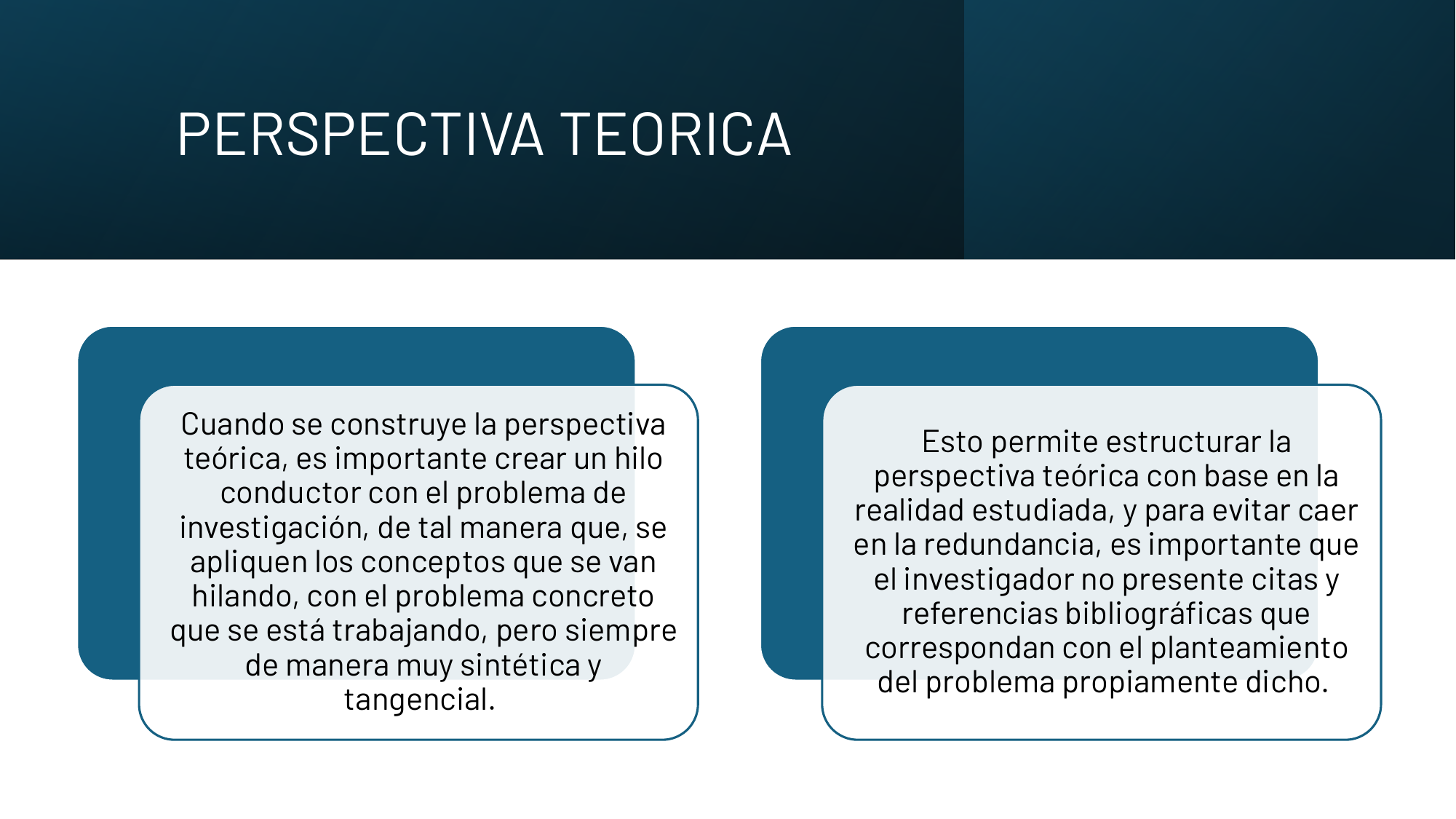

# PERSPECTIVA TEORICA
Cuando se construye la perspectiva teórica, es importante crear un hilo conductor con el problema de investigación, de tal manera que, se apliquen los conceptos que se van hilando, con el problema concreto que se está trabajando, pero siempre de manera muy sintética y tangencial.
Esto permite estructurar la perspectiva teórica con base en la realidad estudiada, y para evitar caer en la redundancia, es importante que el investigador no presente citas y referencias bibliográficas que correspondan con el planteamiento del problema propiamente dicho.